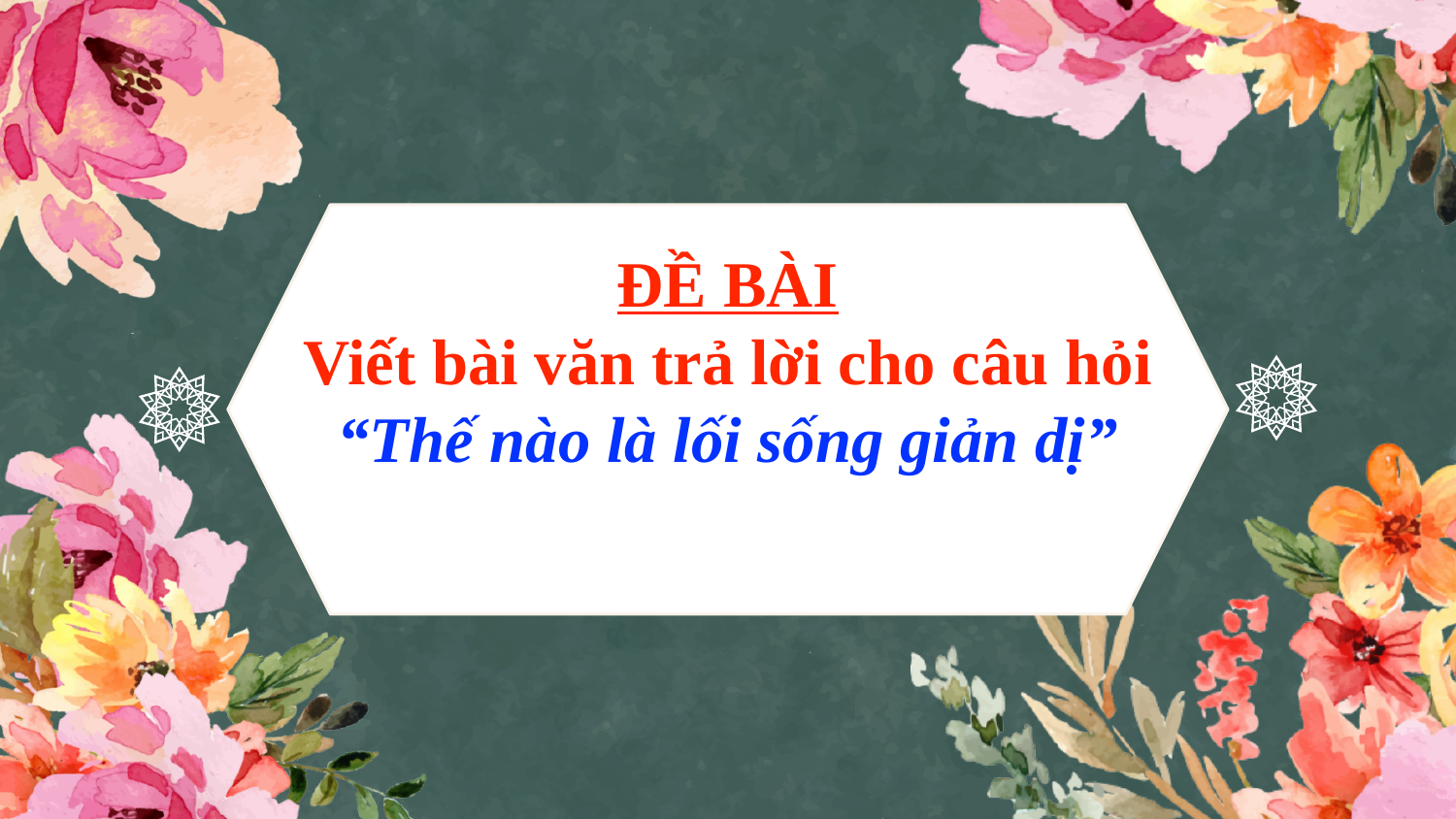

# ĐỀ BÀI Viết bài văn trả lời cho câu hỏi “Thế nào là lối sống giản dị”